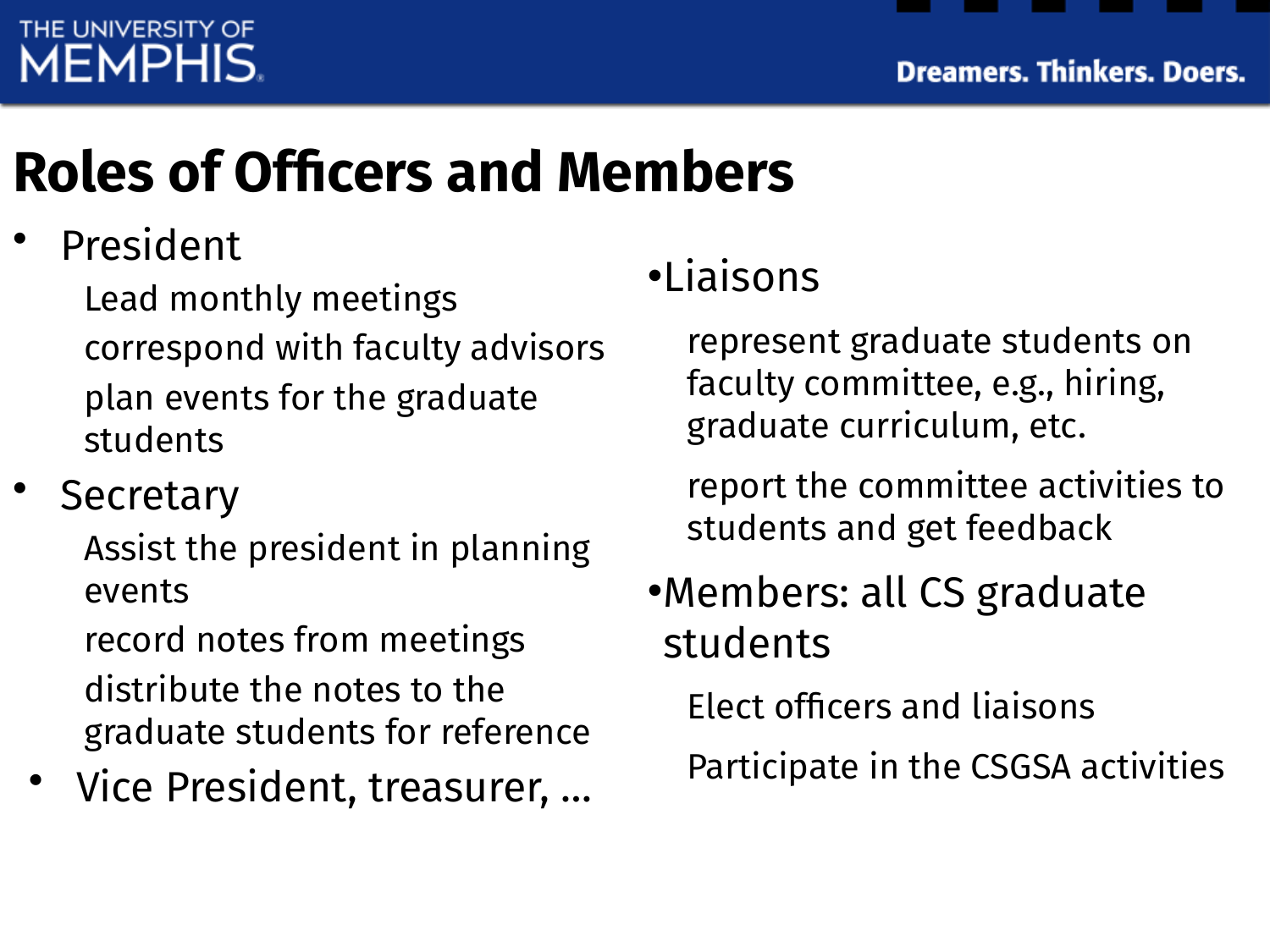

# Roles of Officers and Members
President
Lead monthly meetings
correspond with faculty advisors
plan events for the graduate students
Secretary
Assist the president in planning events
record notes from meetings
distribute the notes to the graduate students for reference
Vice President, treasurer, …
Liaisons
represent graduate students on faculty committee, e.g., hiring, graduate curriculum, etc.
report the committee activities to students and get feedback
Members: all CS graduate students
Elect officers and liaisons
Participate in the CSGSA activities